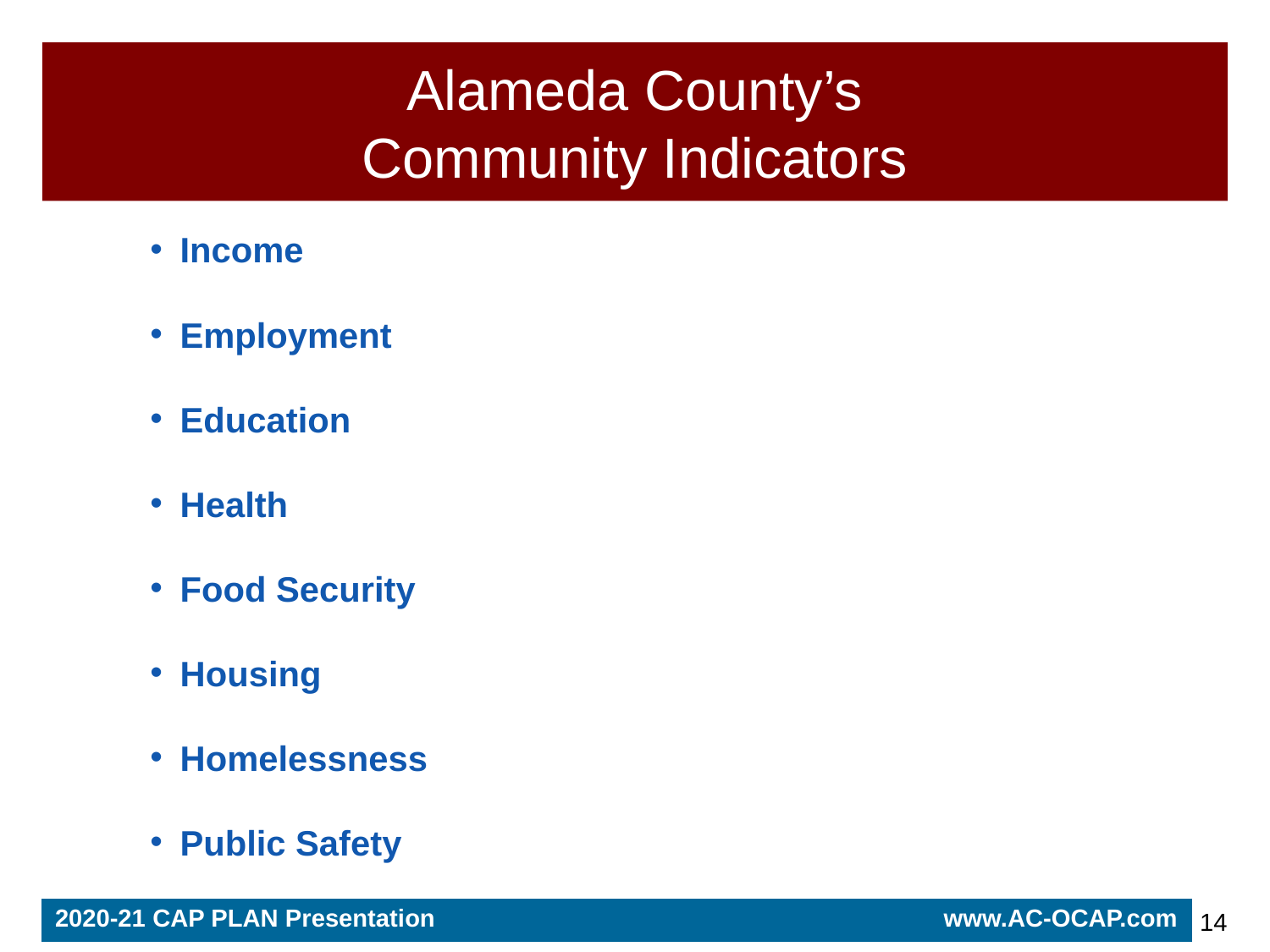

# Alameda County’s Community Indicators

Income

Employment

Education

Health

Food Security

Housing

Homelessness

Public Safety

2020-21 CAP PLAN Presentation                                                                         www.AC-OCAP.com
14